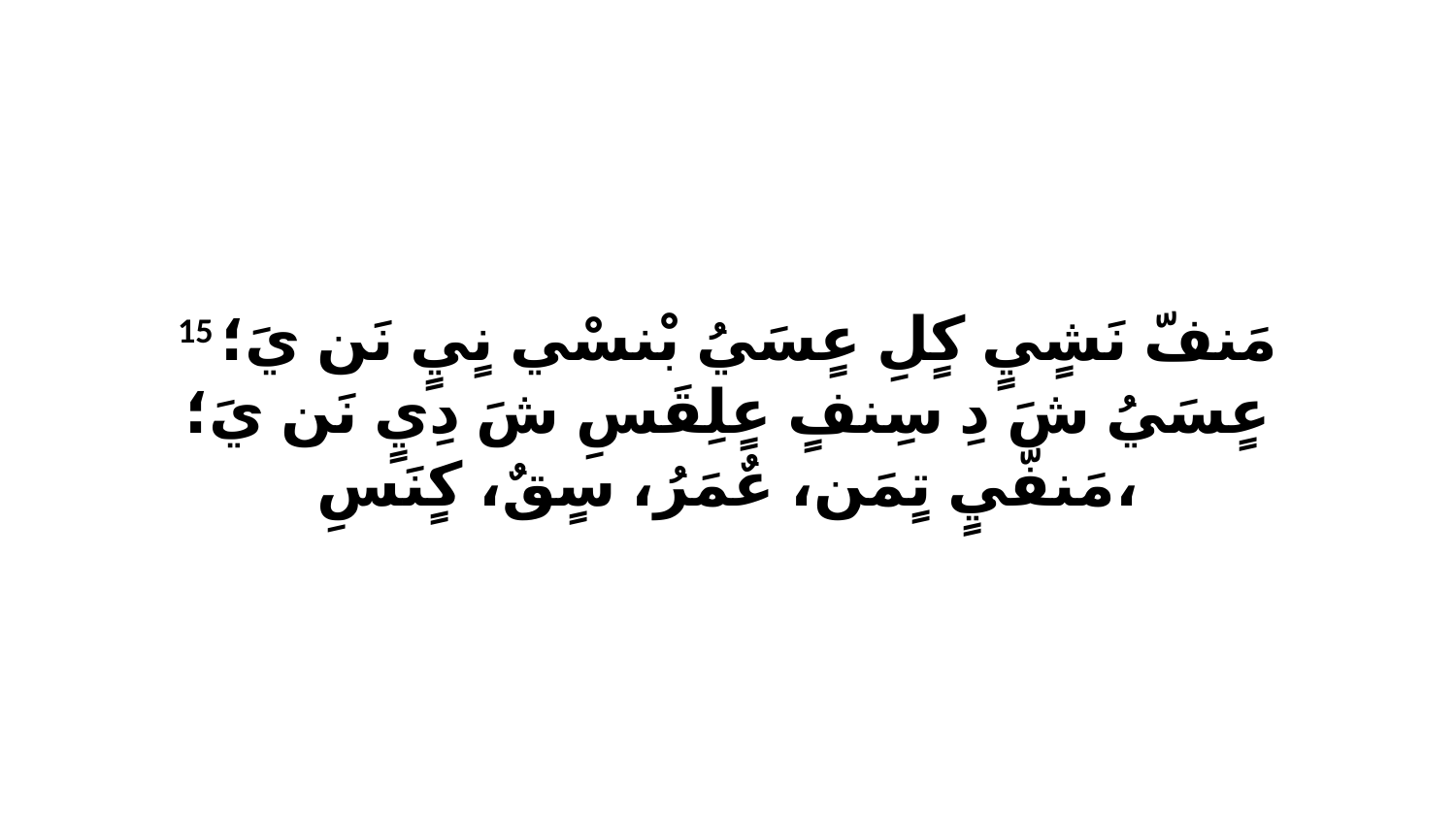

15 مَنفّ نَشٍيٍ كٍلِ عٍسَيُ بْنسْي نٍيٍ نَن يَ؛عٍسَيُ شَ دِ سِنفٍ عٍلِقَسِ شَ دِيٍ نَن يَ؛مَنفّيٍ تٍمَن، عٌمَرُ، سٍقٌ، كٍنَسِ،